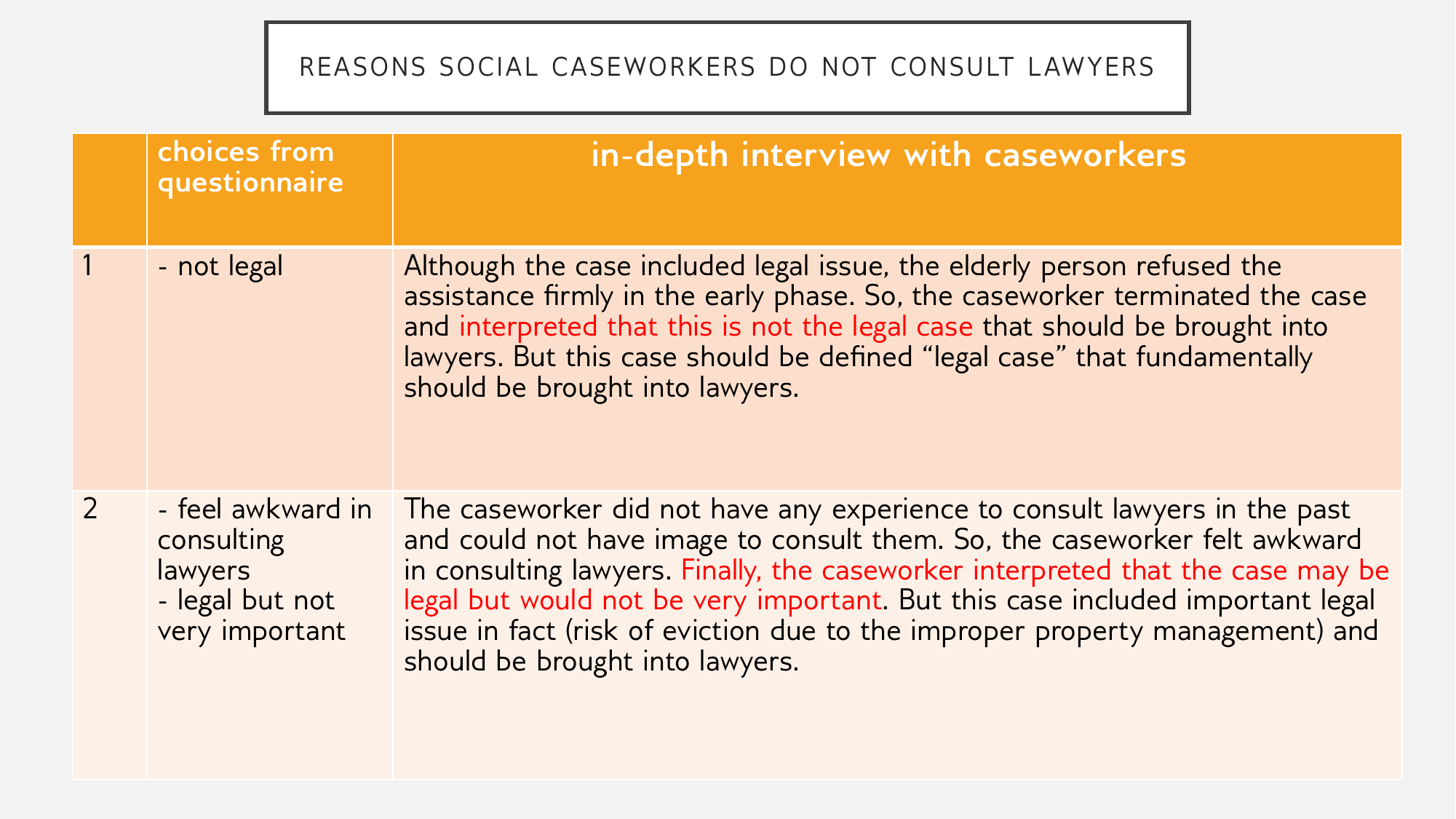

# Reasons Social Caseworkers Do Not Consult Lawyers
|  | choices from questionnaire | in-depth interview with caseworkers |
| --- | --- | --- |
| 1 | - not legal | Although the case included legal issue, the elderly person refused the assistance firmly in the early phase. So, the caseworker terminated the case and interpreted that this is not the legal case that should be brought into lawyers. But this case should be defined “legal case” that fundamentally should be brought into lawyers. |
| 2 | - feel awkward in consulting lawyers - legal but not very important | The caseworker did not have any experience to consult lawyers in the past and could not have image to consult them. So, the caseworker felt awkward in consulting lawyers. Finally, the caseworker interpreted that the case may be legal but would not be very important. But this case included important legal issue in fact (risk of eviction due to the improper property management) and should be brought into lawyers. |